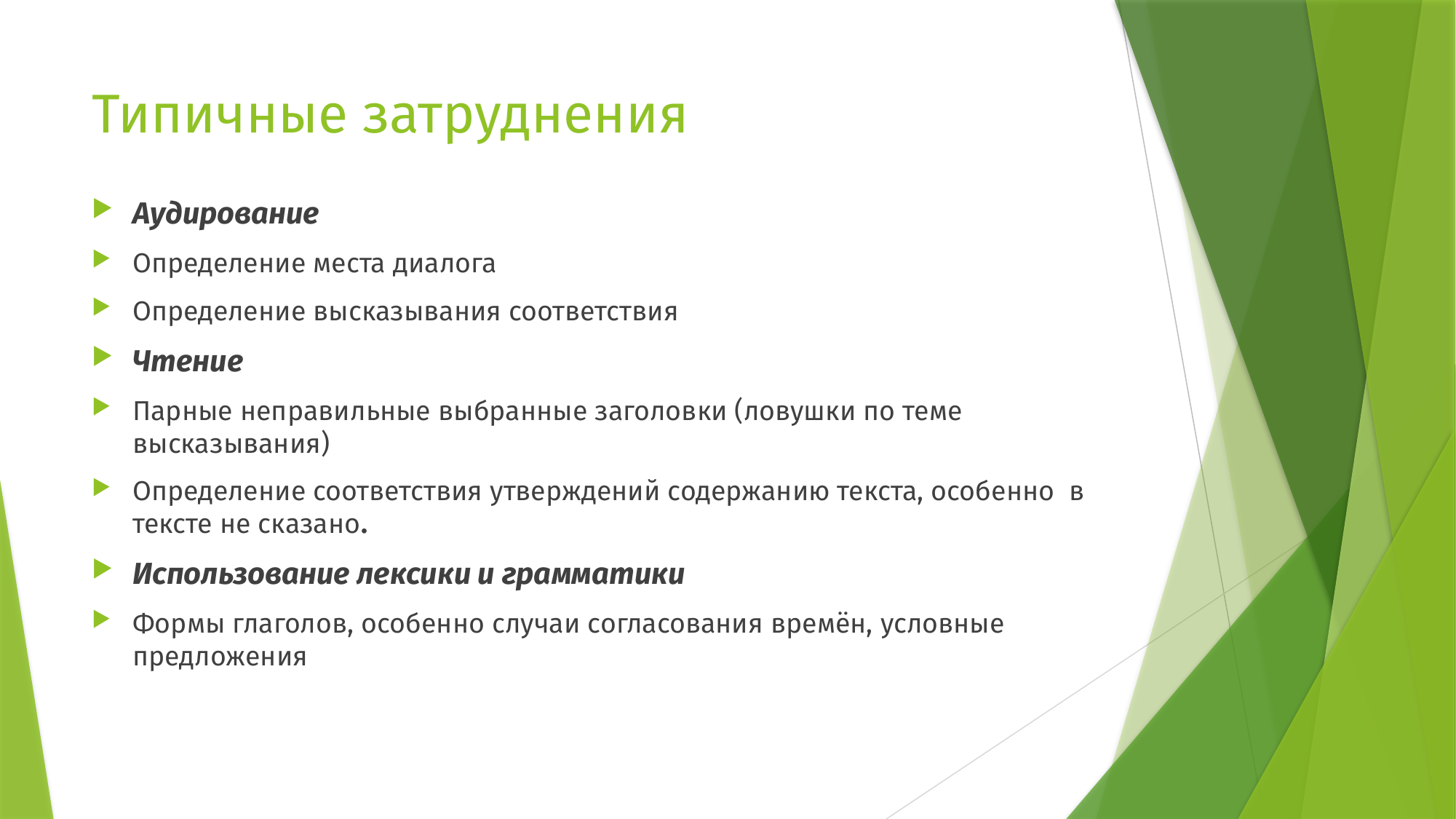

# Типичные затруднения
Аудирование
Определение места диалога
Определение высказывания соответствия
Чтение
Парные неправильные выбранные заголовки (ловушки по теме высказывания)
Определение соответствия утверждений содержанию текста, особенно  в тексте не сказано.
Использование лексики и грамматики
Формы глаголов, особенно случаи согласования времён, условные предложения